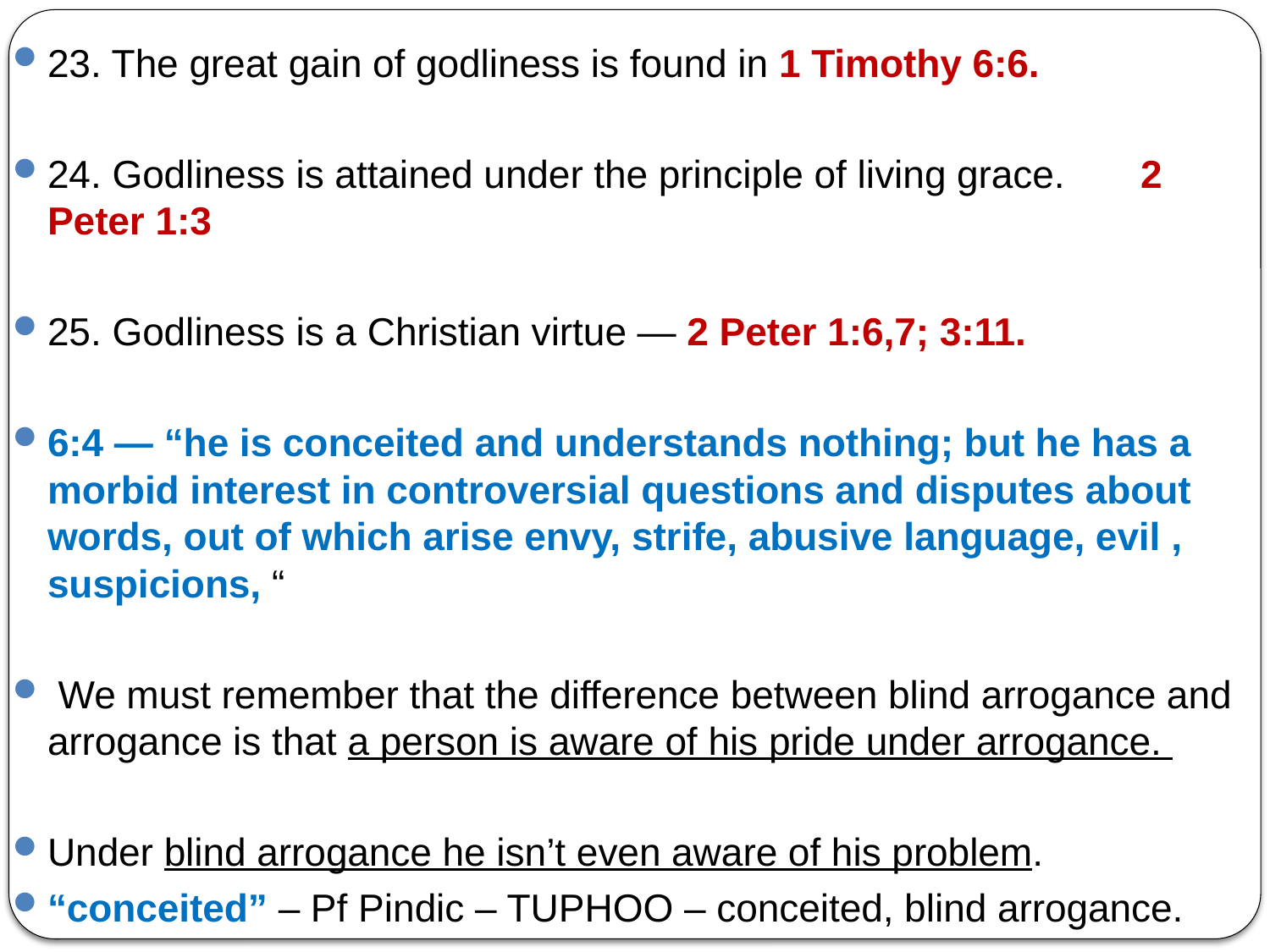

23. The great gain of godliness is found in 1 Timothy 6:6.

24. Godliness is attained under the principle of living grace.       2 Peter 1:3

25. Godliness is a Christian virtue — 2 Peter 1:6,7; 3:11.

6:4 — “he is conceited and understands nothing; but he has a morbid interest in controversial questions and disputes about words, out of which arise envy, strife, abusive language, evil , suspicions, “

 We must remember that the difference between blind arrogance and arrogance is that a person is aware of his pride under arrogance.

Under blind arrogance he isn’t even aware of his problem.
“conceited” – Pf Pindic – TUPHOO – conceited, blind arrogance.